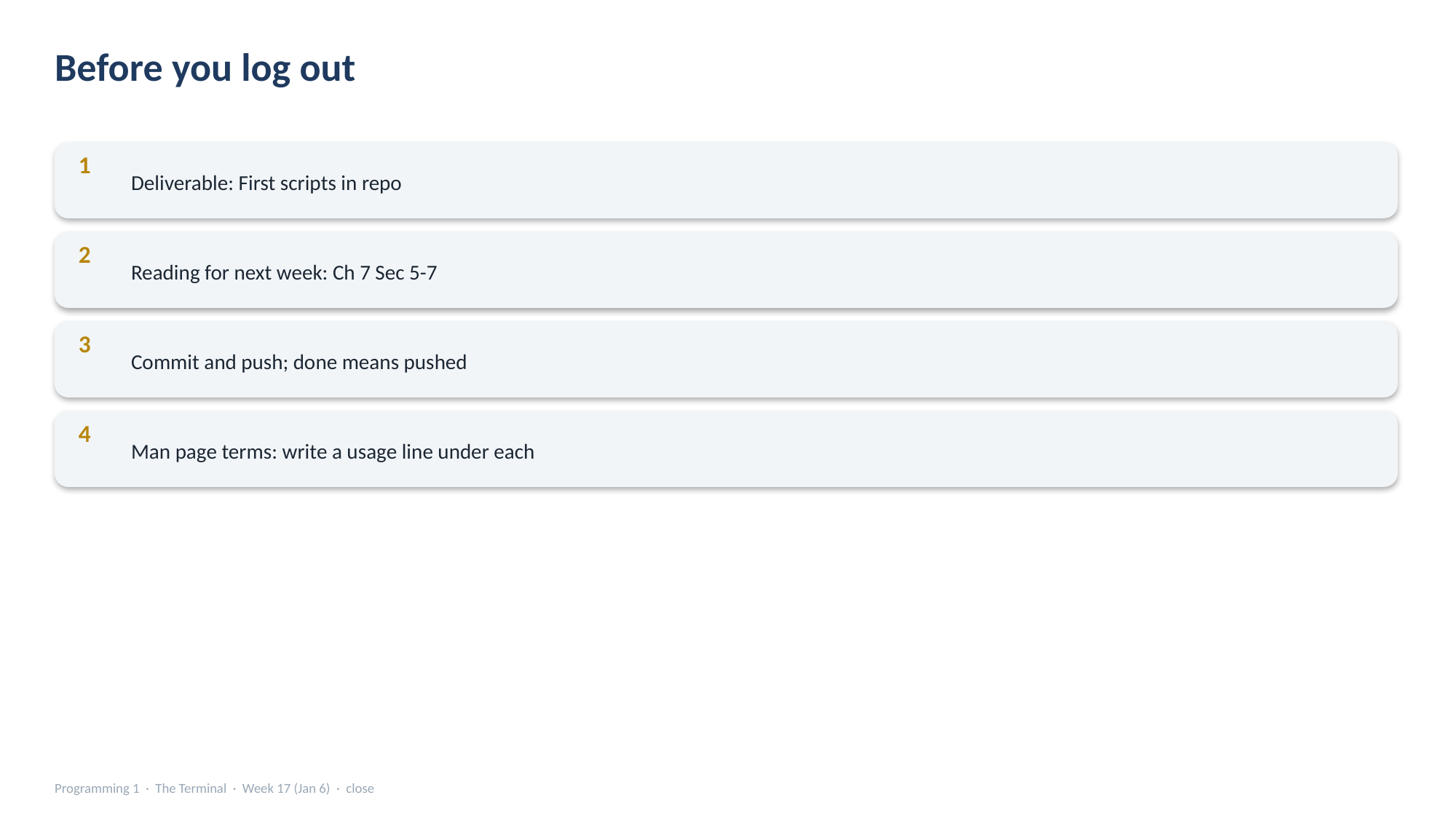

Before you log out

Deliverable: First scripts in repo
1

Reading for next week: Ch 7 Sec 5-7
2

Commit and push; done means pushed
3

Man page terms: write a usage line under each
4
Programming 1  ·  The Terminal  ·  Week 17 (Jan 6)  ·  close